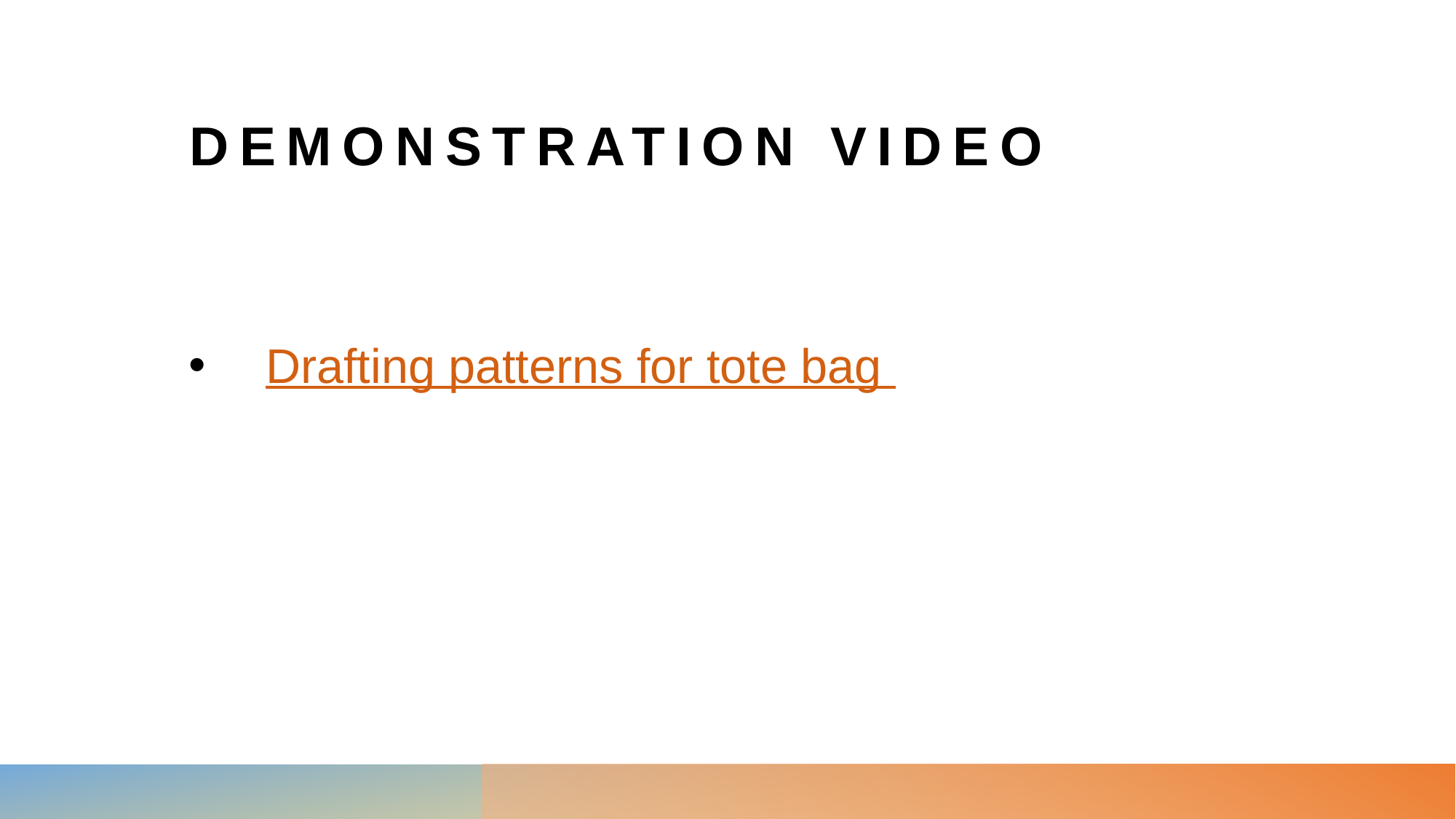

# demonstration video
 Drafting patterns for tote bag